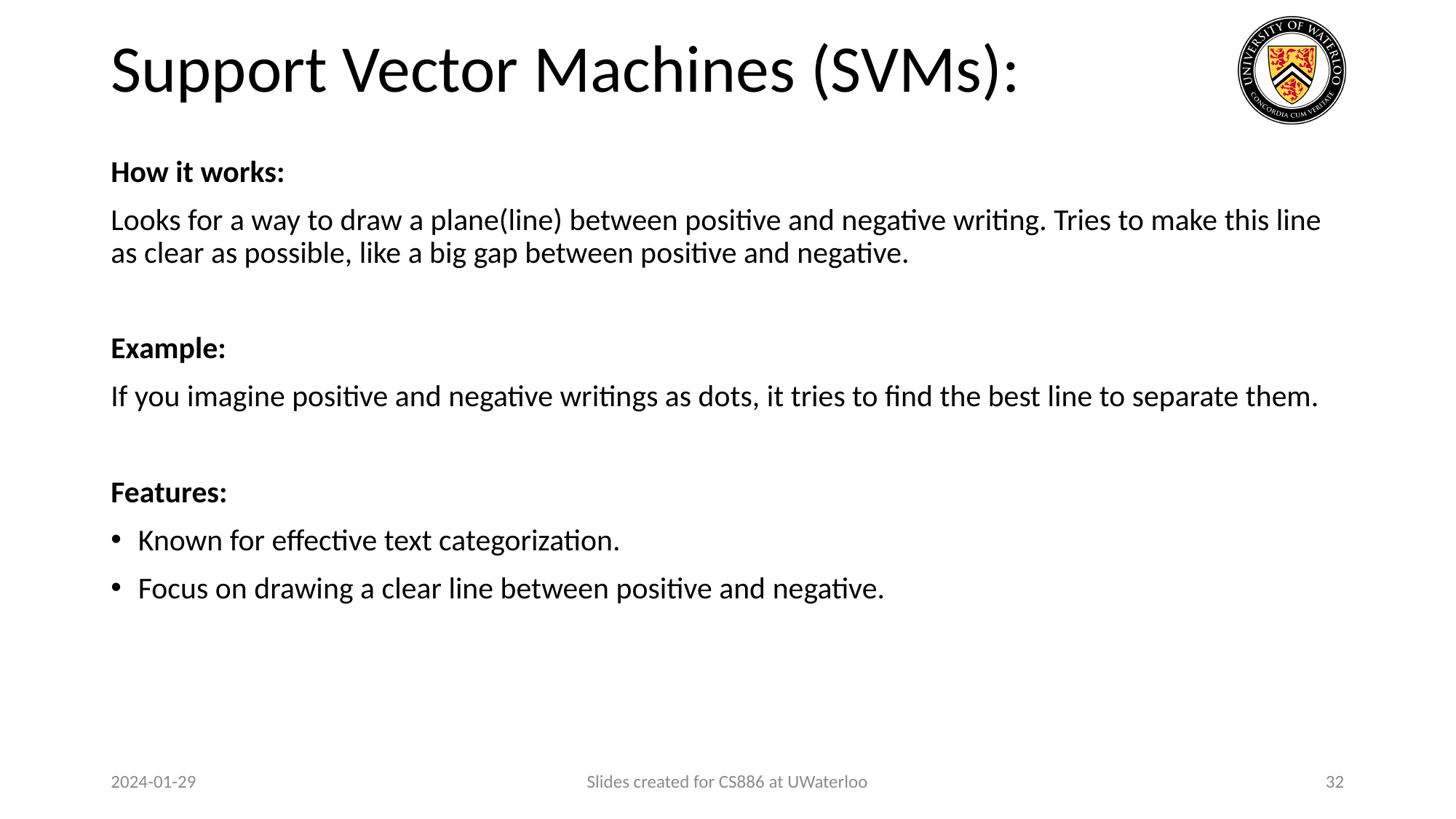

# Support Vector Machines (SVMs):
How it works:
Looks for a way to draw a plane(line) between positive and negative writing. Tries to make this line as clear as possible, like a big gap between positive and negative.

Example:
If you imagine positive and negative writings as dots, it tries to find the best line to separate them.

Features:
Known for effective text categorization.
Focus on drawing a clear line between positive and negative.
2024-01-29
Slides created for CS886 at UWaterloo
32